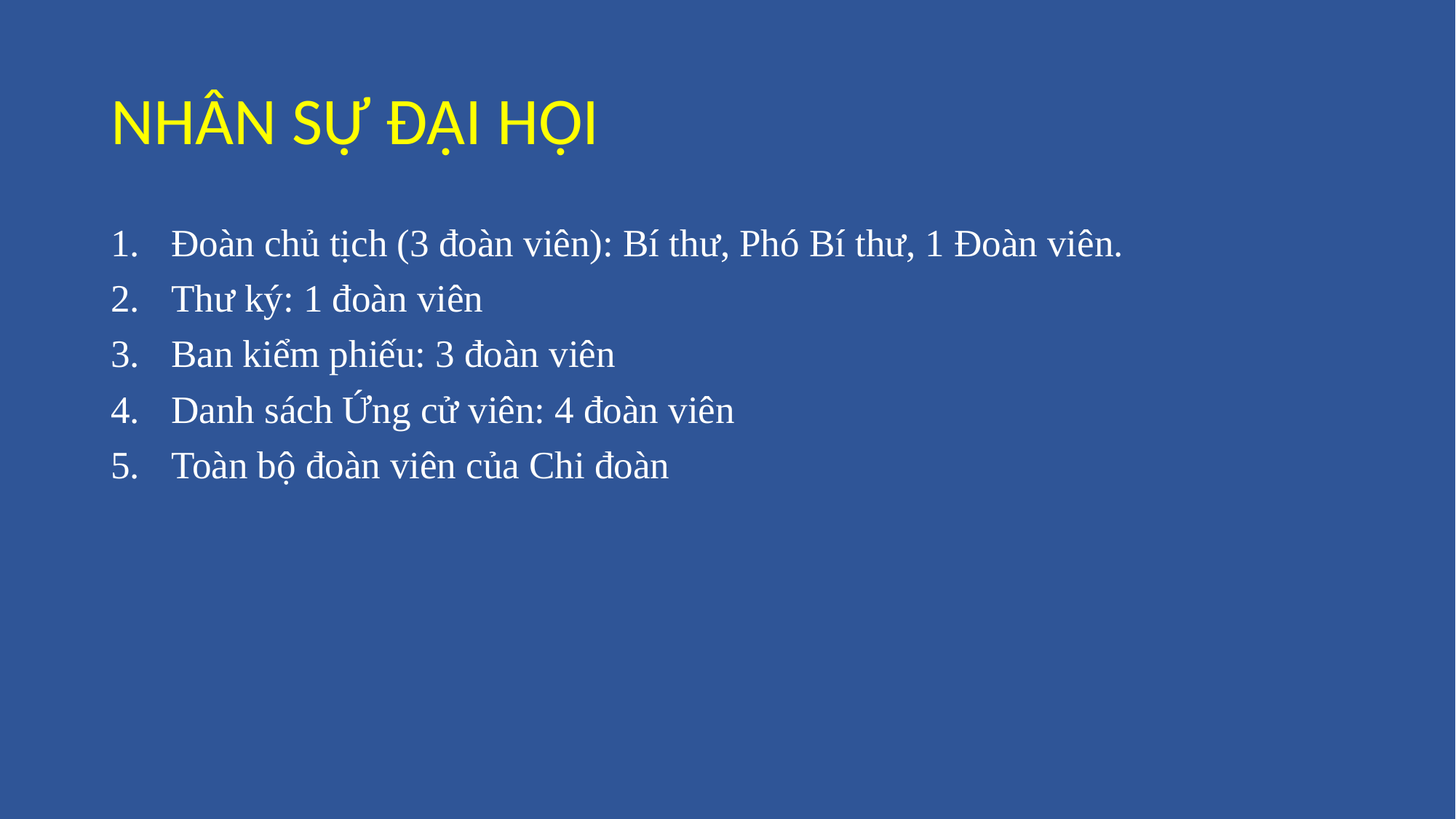

# NHÂN SỰ ĐẠI HỘI
Đoàn chủ tịch (3 đoàn viên): Bí thư, Phó Bí thư, 1 Đoàn viên.
Thư ký: 1 đoàn viên
Ban kiểm phiếu: 3 đoàn viên
Danh sách Ứng cử viên: 4 đoàn viên
Toàn bộ đoàn viên của Chi đoàn